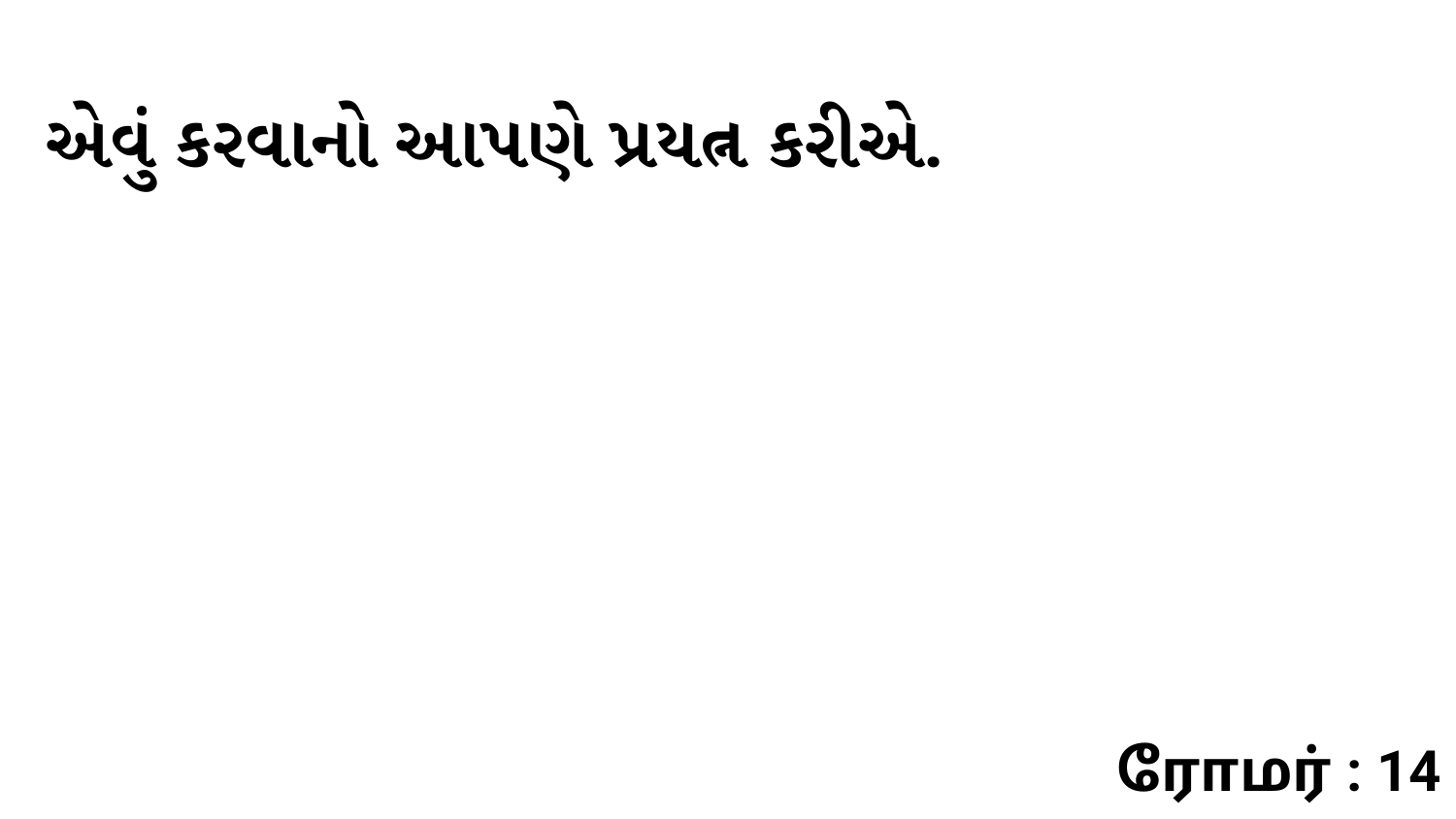

એવું કરવાનો આપણે પ્રયત્ન કરીએ.
ரோமர் : 14